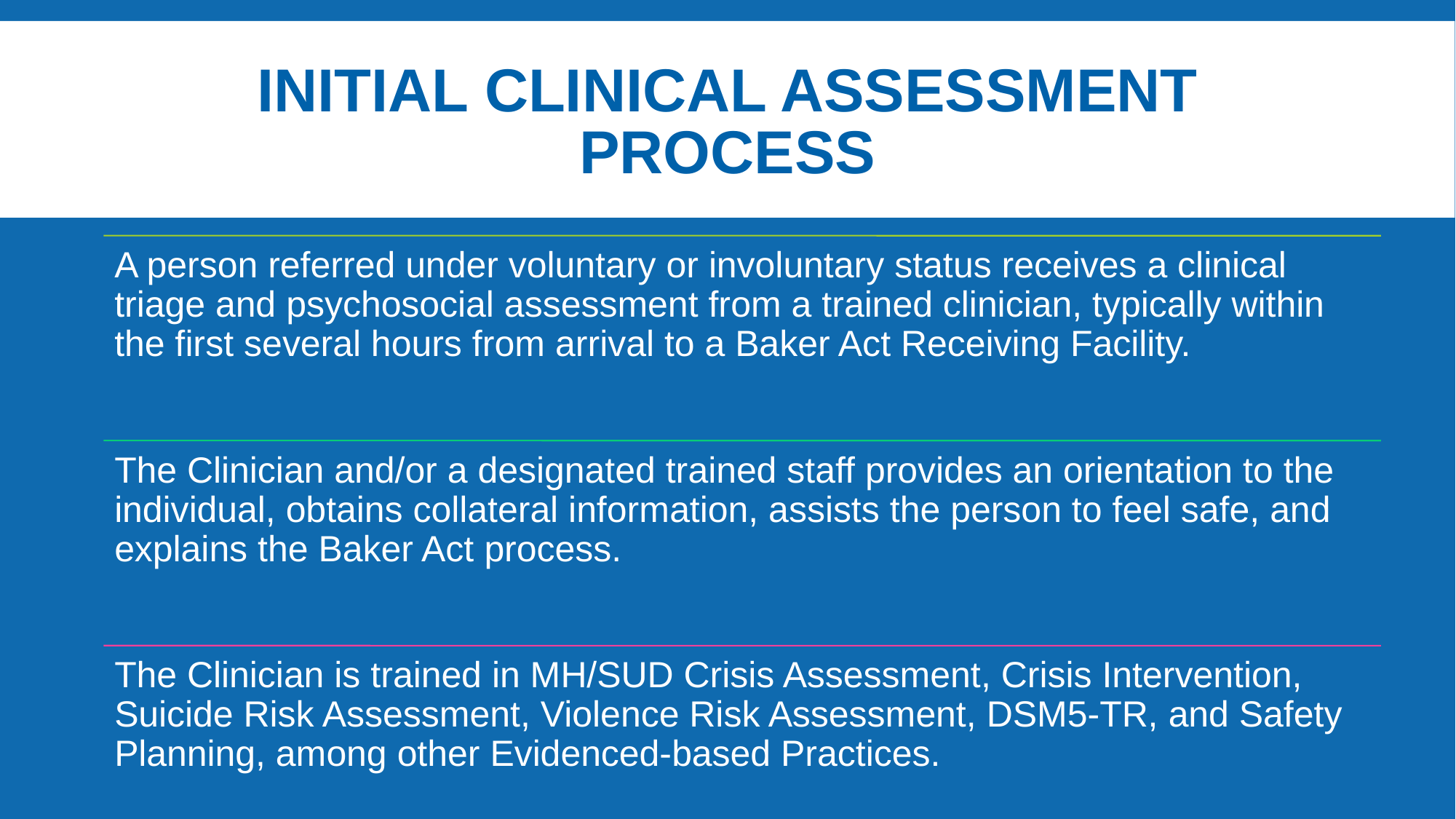

INITIAL Clinical ASSESSMENT PROCESS
A person referred under voluntary or involuntary status receives a clinical triage and psychosocial assessment from a trained clinician, typically within the first several hours from arrival to a Baker Act Receiving Facility.

The Clinician and/or a designated trained staff provides an orientation to the individual, obtains collateral information, assists the person to feel safe, and explains the Baker Act process.
The Clinician is trained in MH/SUD Crisis Assessment, Crisis Intervention, Suicide Risk Assessment, Violence Risk Assessment, DSM5-TR, and Safety Planning, among other Evidenced-based Practices.